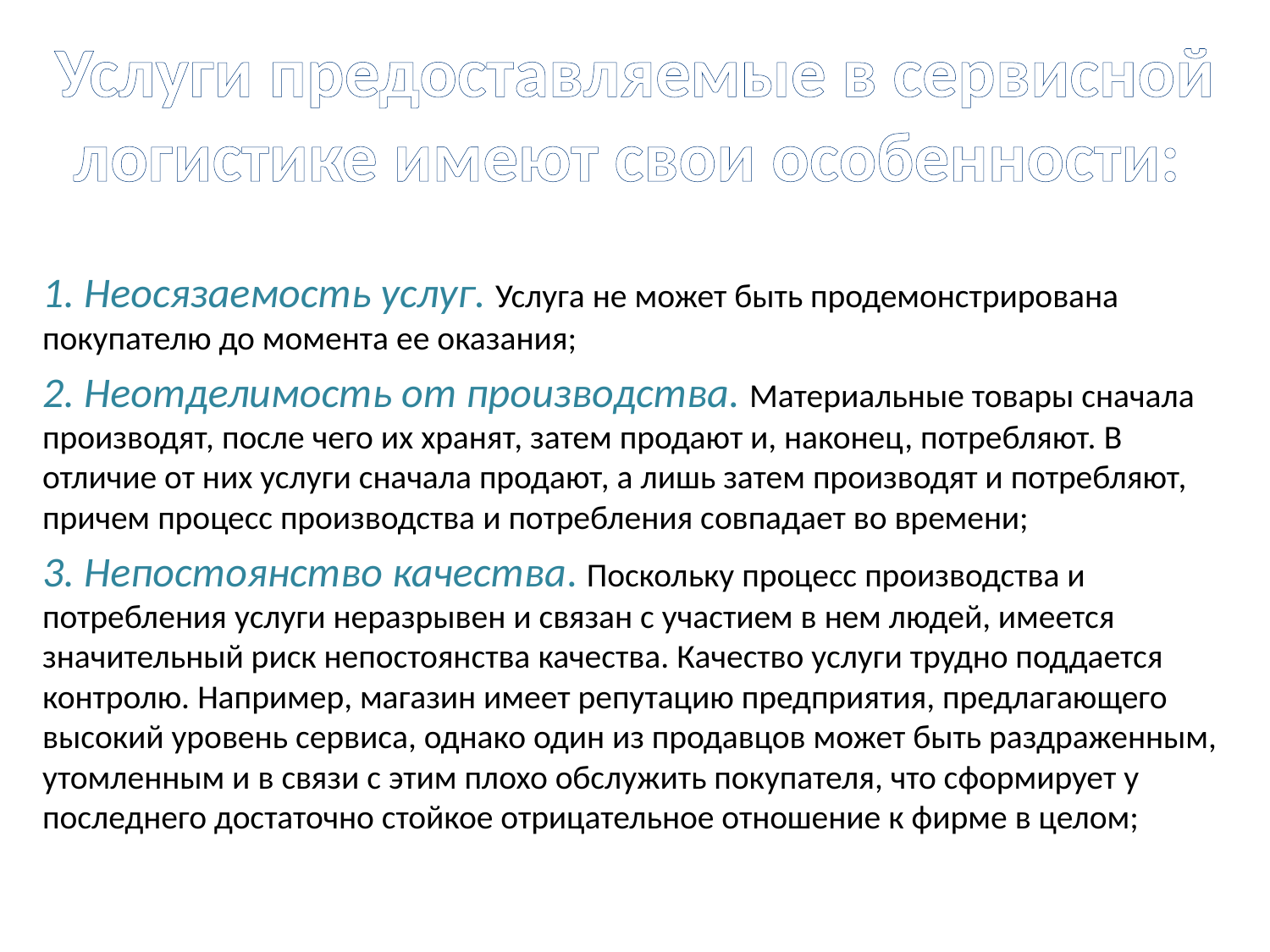

# Услуги предоставляемые в сервисной логистике имеют свои особенности:
1. Неосязаемость услуг. Услуга не может быть продемонстрирована покупателю до момента ее оказания;
2. Неотделимость от производства. Материальные товары сначала производят, после чего их хранят, затем продают и, наконец, потребляют. В отличие от них услуги сначала продают, а лишь затем производят и потребляют, причем процесс производства и потребления совпадает во времени;
3. Непостоянство качества. Поскольку процесс производства и потребления услуги неразрывен и связан с участием в нем людей, имеется значительный риск непостоянства качества. Качество услуги трудно поддается контролю. Например, магазин имеет репутацию предприятия, предлагающего высокий уровень сервиса, однако один из продавцов может быть раздраженным, утомленным и в связи с этим плохо обслужить покупателя, что сформирует у последнего достаточно стойкое отрицательное отношение к фирме в целом;